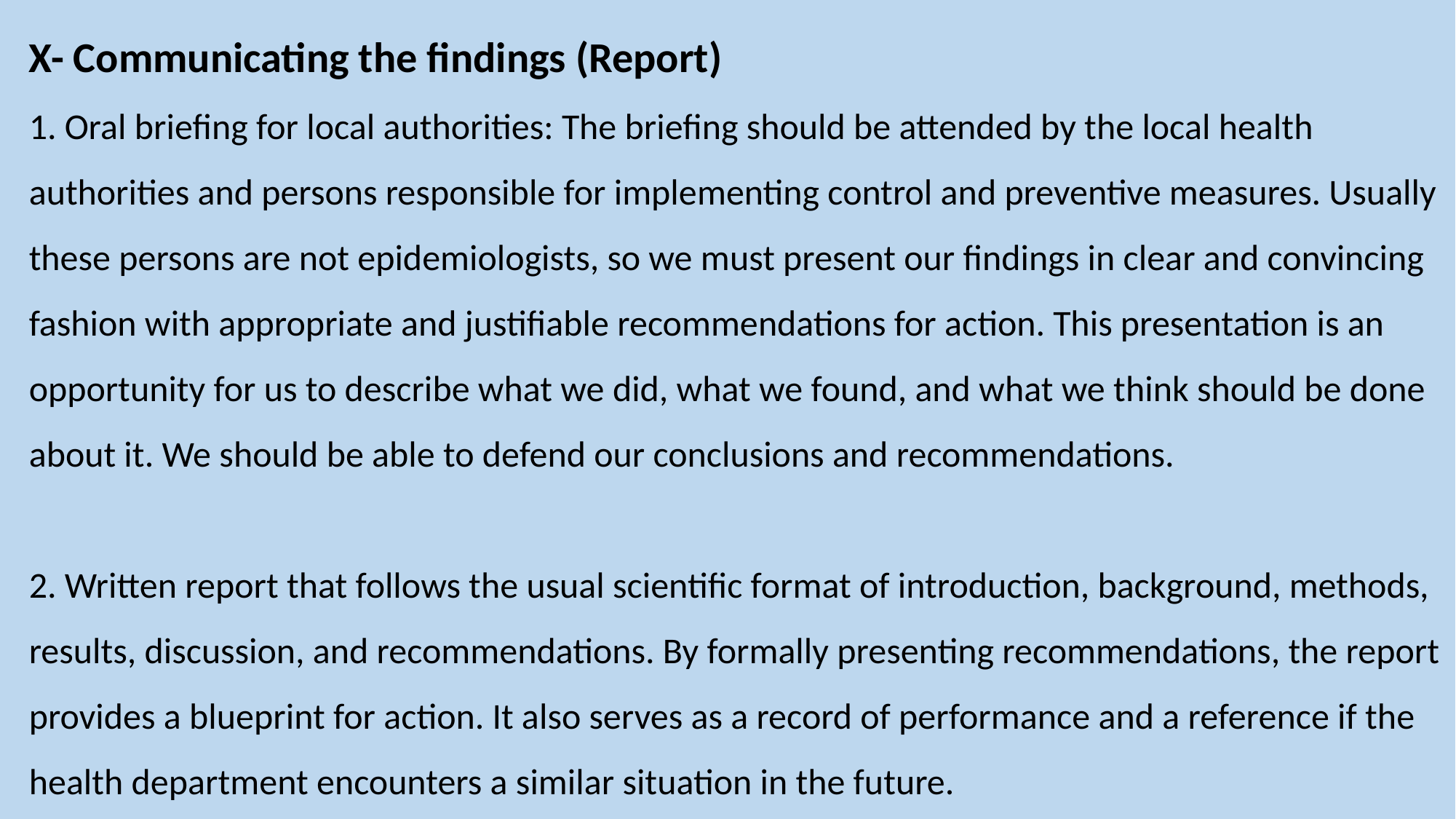

X- Communicating the findings (Report)
1. Oral briefing for local authorities: The briefing should be attended by the local health authorities and persons responsible for implementing control and preventive measures. Usually these persons are not epidemiologists, so we must present our findings in clear and convincing fashion with appropriate and justifiable recommendations for action. This presentation is an opportunity for us to describe what we did, what we found, and what we think should be done about it. We should be able to defend our conclusions and recommendations.

2. Written report that follows the usual scientific format of introduction, background, methods, results, discussion, and recommendations. By formally presenting recommendations, the report provides a blueprint for action. It also serves as a record of performance and a reference if the health department encounters a similar situation in the future.